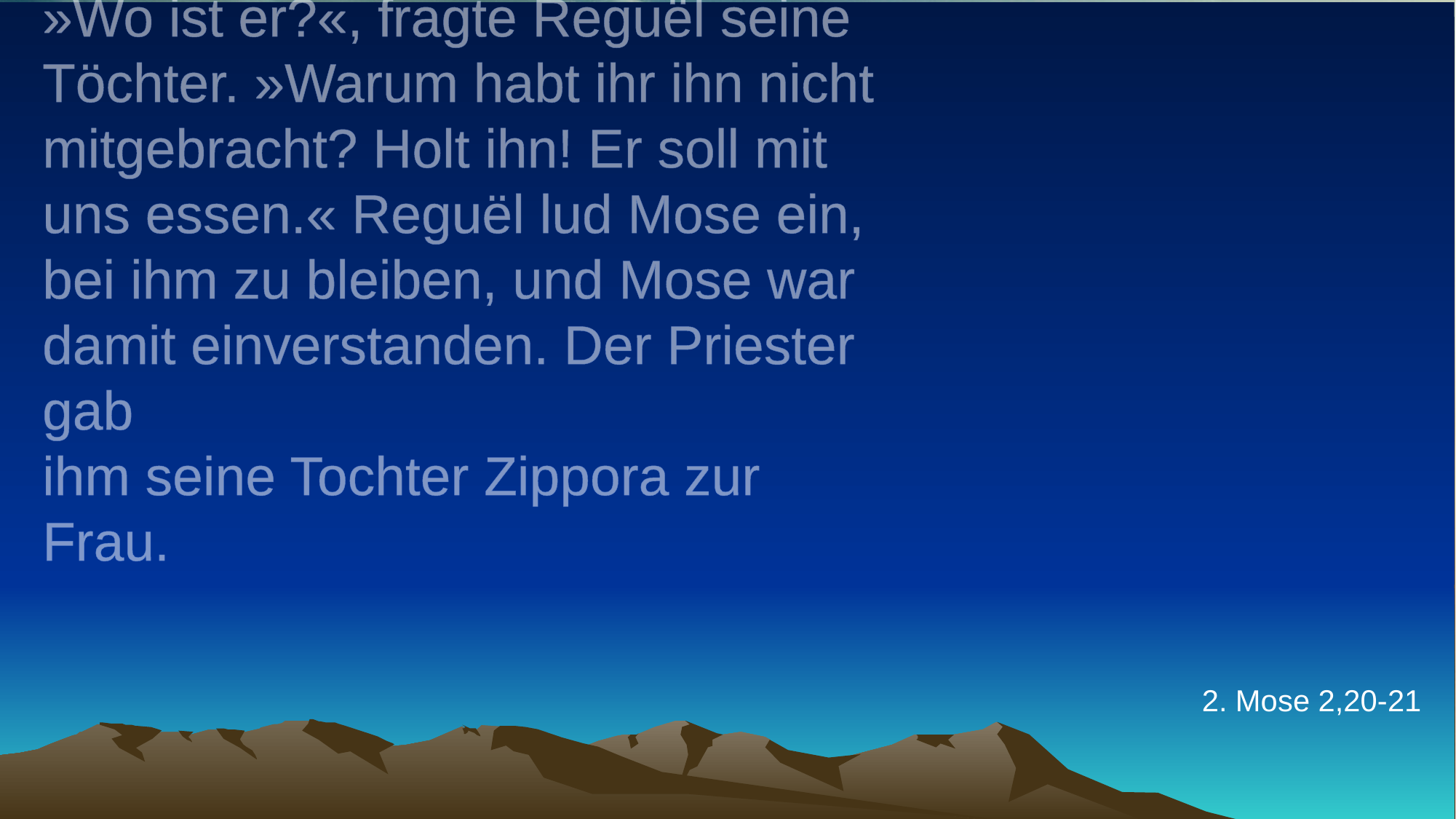

# »Wo ist er?«, fragte Reguël seine Töchter. »Warum habt ihr ihn nicht mitgebracht? Holt ihn! Er soll mit uns essen.« Reguël lud Mose ein, bei ihm zu bleiben, und Mose war damit einverstanden. Der Priester gab ihm seine Tochter Zippora zur Frau.
2. Mose 2,20-21